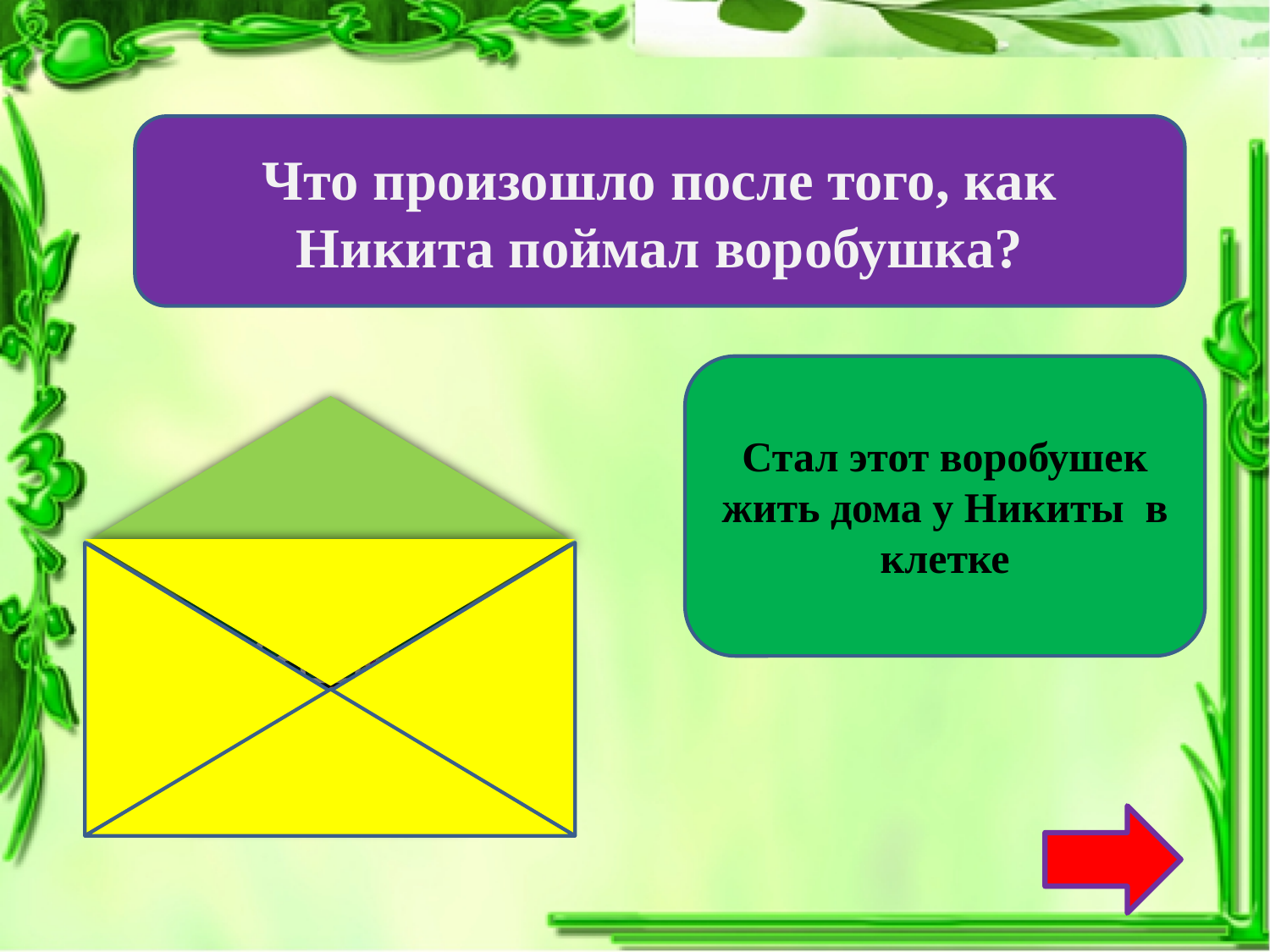

Что произошло после того, как Никита поймал воробушка?
Стал этот воробушек жить дома у Никиты  в клетке